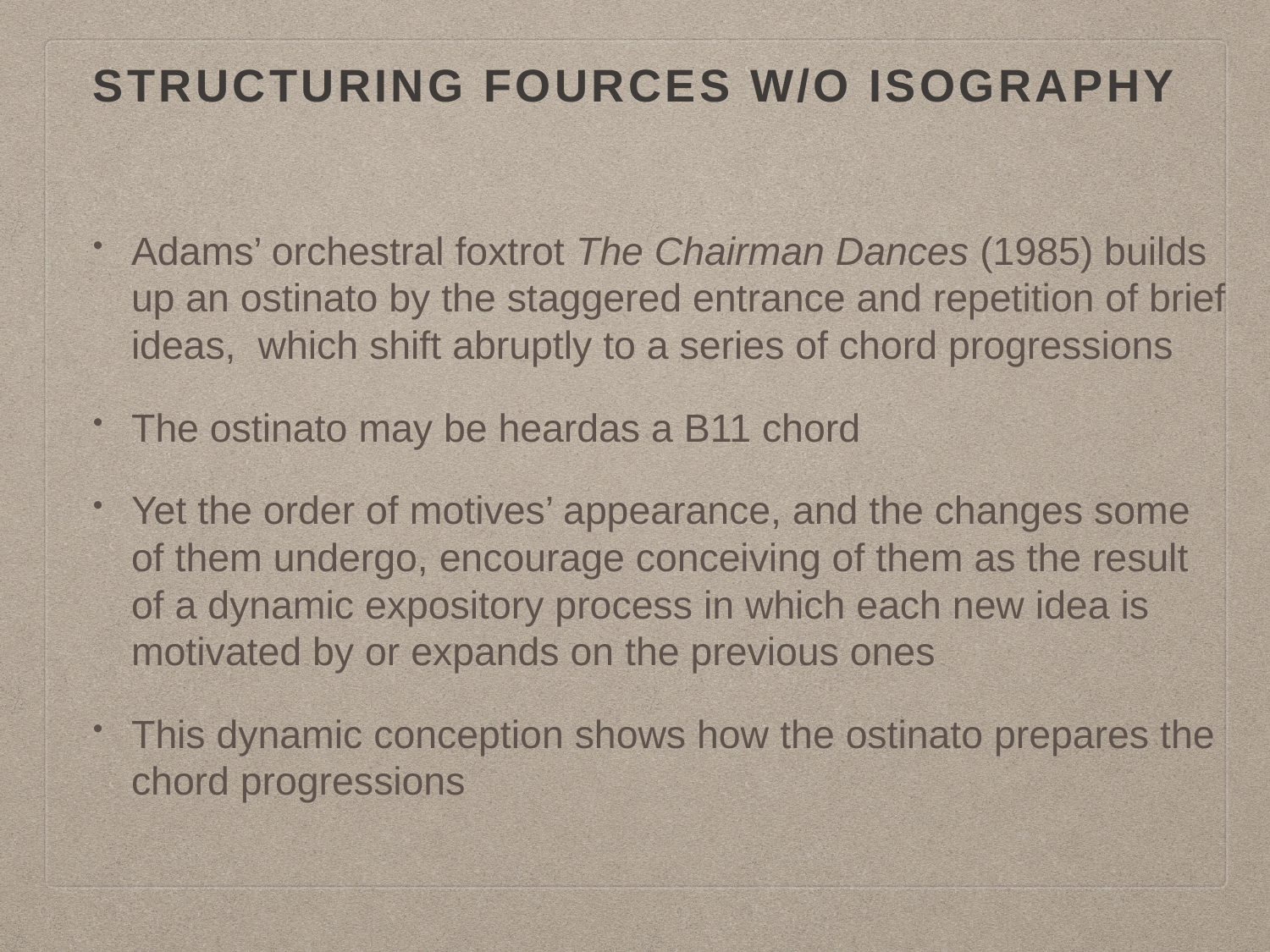

# Structuring fources w/o isography
Adams’ orchestral foxtrot The Chairman Dances (1985) builds up an ostinato by the staggered entrance and repetition of brief ideas,  which shift abruptly to a series of chord progressions
The ostinato may be heardas a B11 chord
Yet the order of motives’ appearance, and the changes some of them undergo, encourage conceiving of them as the result of a dynamic expository process in which each new idea is motivated by or expands on the previous ones
This dynamic conception shows how the ostinato prepares the chord progressions